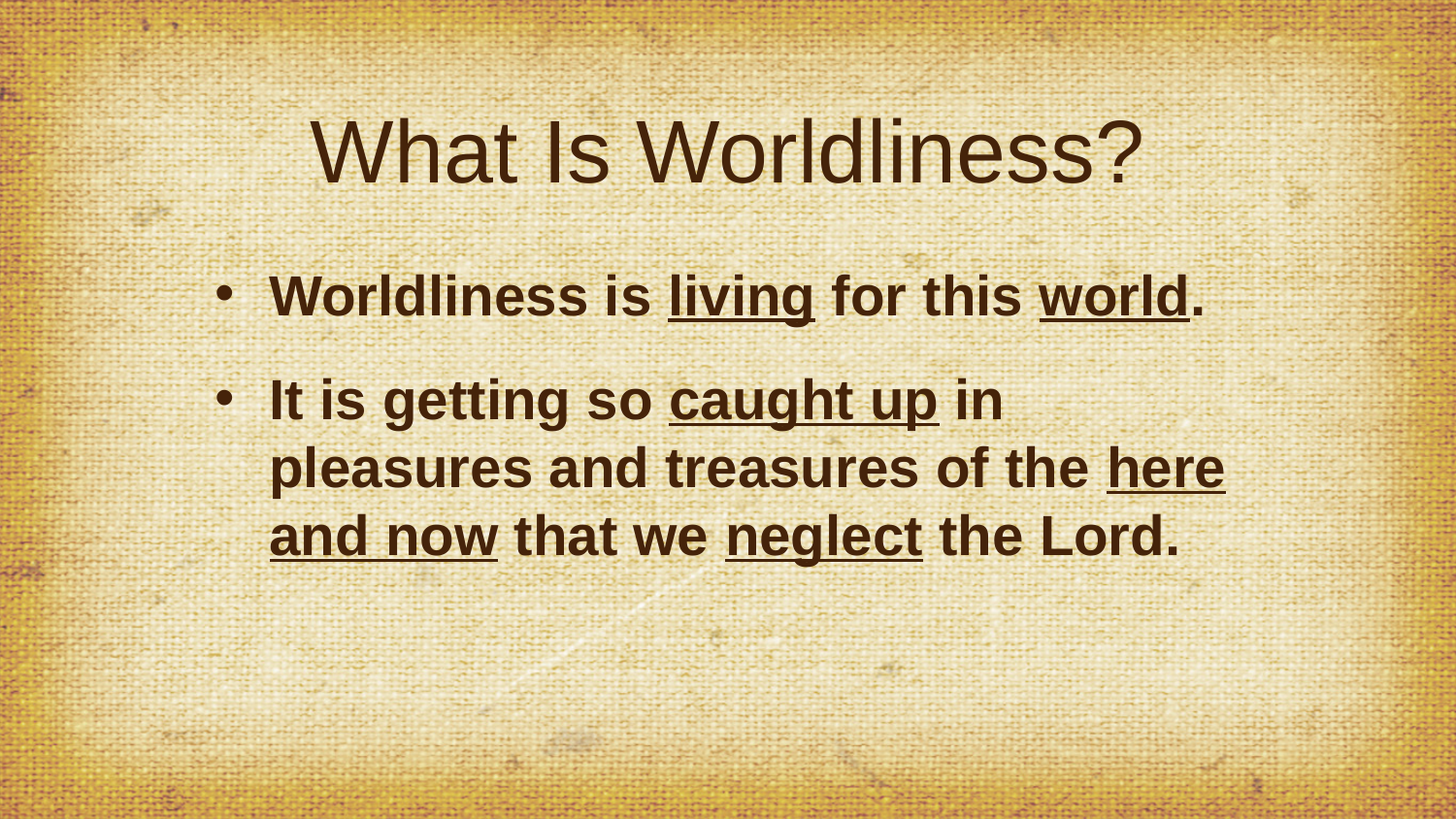

# What Is Worldliness?
Worldliness is living for this world.
It is getting so caught up in pleasures and treasures of the here and now that we neglect the Lord.